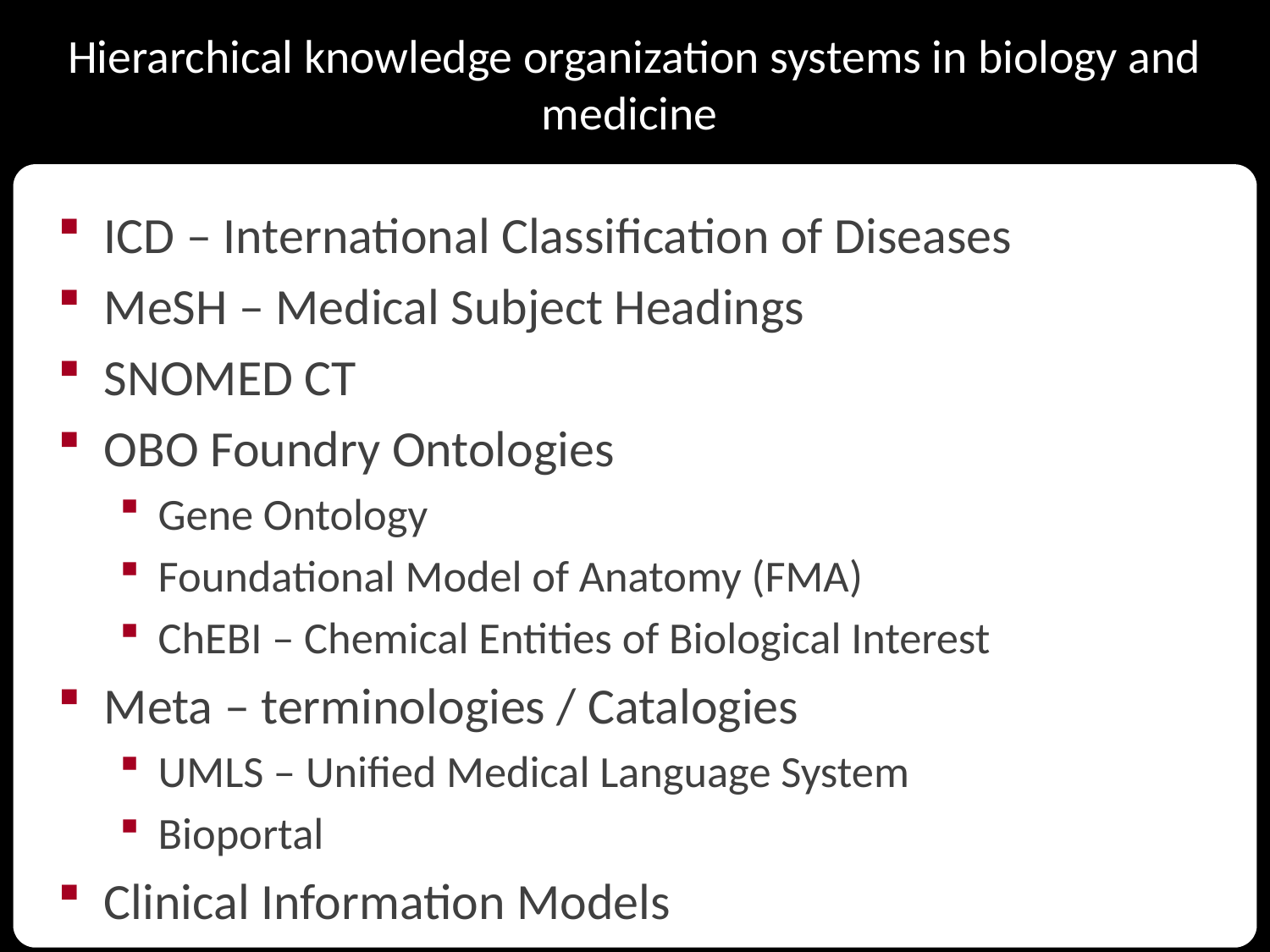

# Hierarchical knowledge organization systems in biology and medicine
ICD – International Classification of Diseases
MeSH – Medical Subject Headings
SNOMED CT
OBO Foundry Ontologies
Gene Ontology
Foundational Model of Anatomy (FMA)
ChEBI – Chemical Entities of Biological Interest
Meta – terminologies / Catalogies
UMLS – Unified Medical Language System
Bioportal
Clinical Information Models